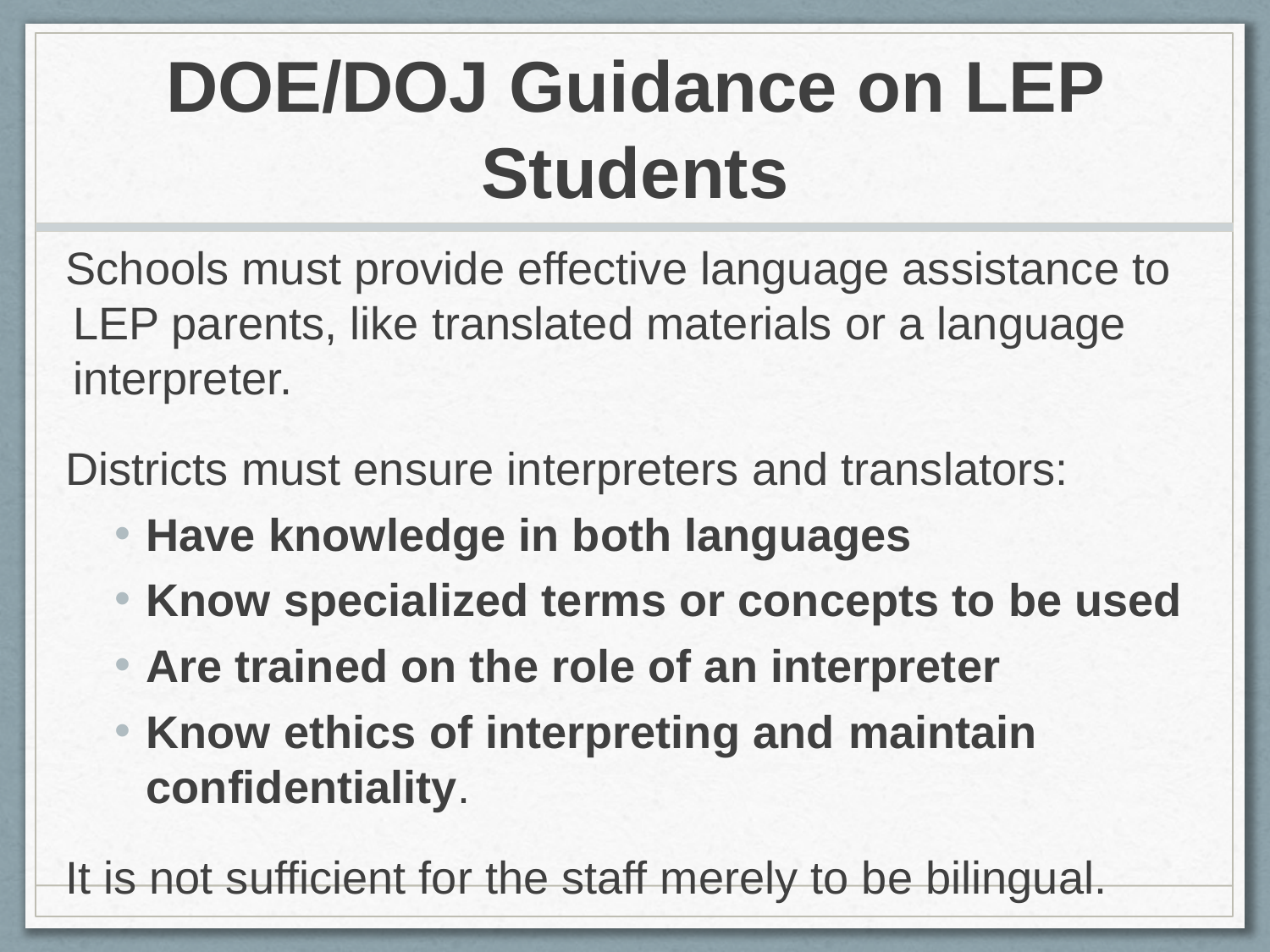

# DOE/DOJ Guidance on LEP Students
Schools must provide effective language assistance to LEP parents, like translated materials or a language interpreter.
Districts must ensure interpreters and translators:
Have knowledge in both languages
Know specialized terms or concepts to be used
Are trained on the role of an interpreter
Know ethics of interpreting and maintain confidentiality.
It is not sufficient for the staff merely to be bilingual.